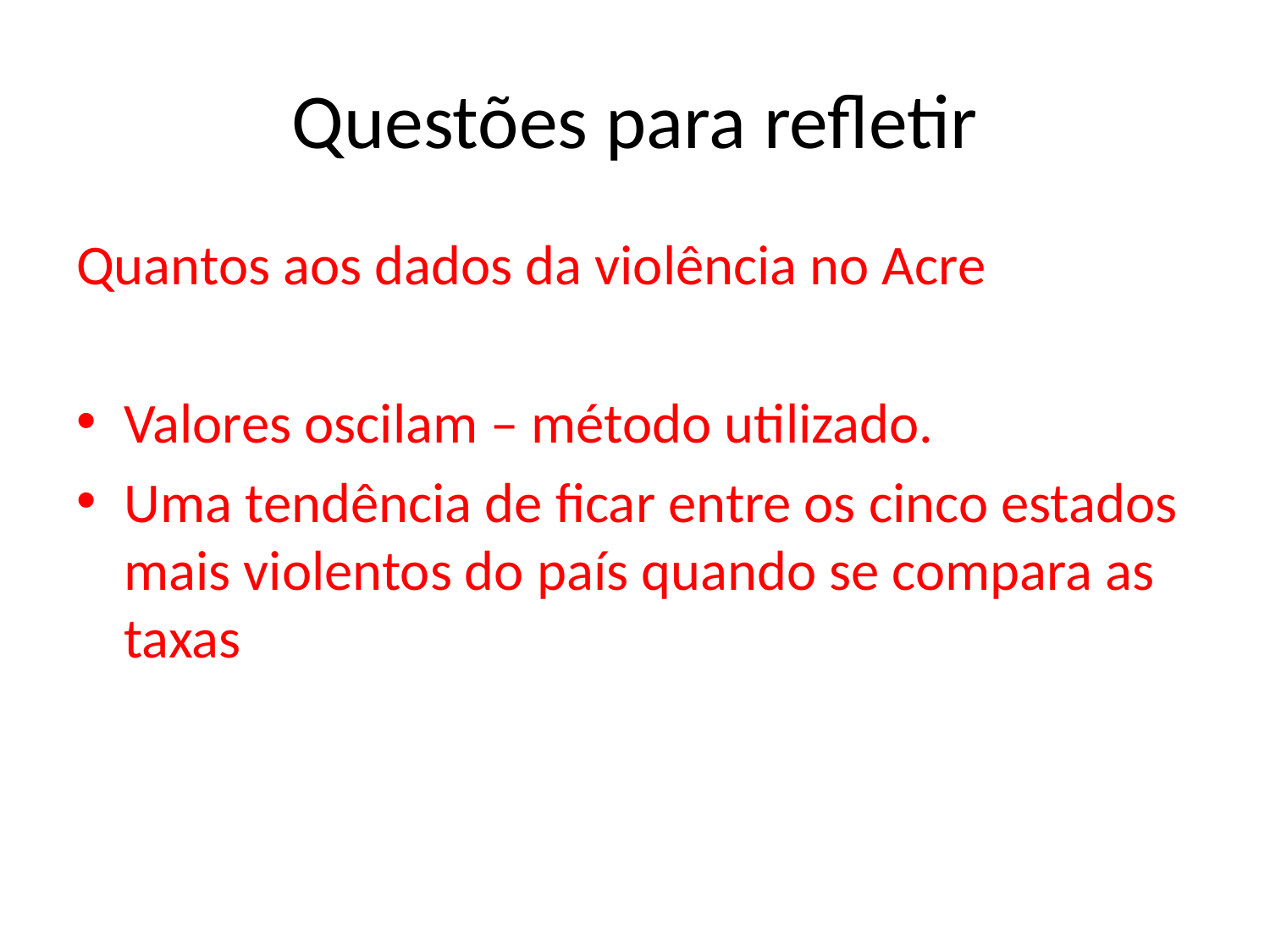

# Questões para refletir
Quantos aos dados da violência no Acre

Valores oscilam – método utilizado.
Uma tendência de ficar entre os cinco estados mais violentos do país quando se compara as taxas